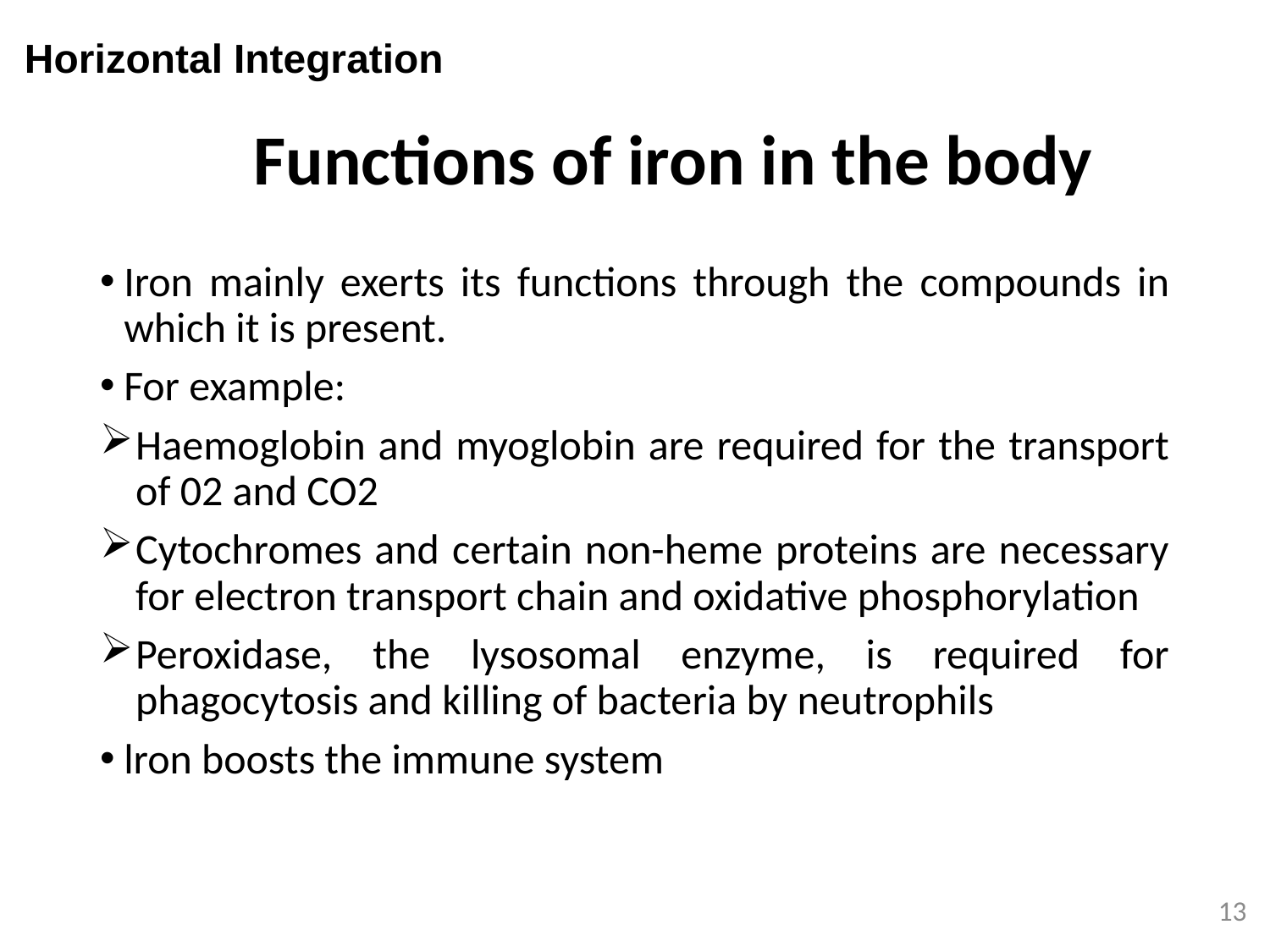

Horizontal Integration
# Functions of iron in the body
Iron mainly exerts its functions through the compounds in which it is present.
For example:
Haemoglobin and myoglobin are required for the transport of 02 and CO2
Cytochromes and certain non-heme proteins are necessary for electron transport chain and oxidative phosphorylation
Peroxidase, the lysosomal enzyme, is required for phagocytosis and killing of bacteria by neutrophils
lron boosts the immune system

13